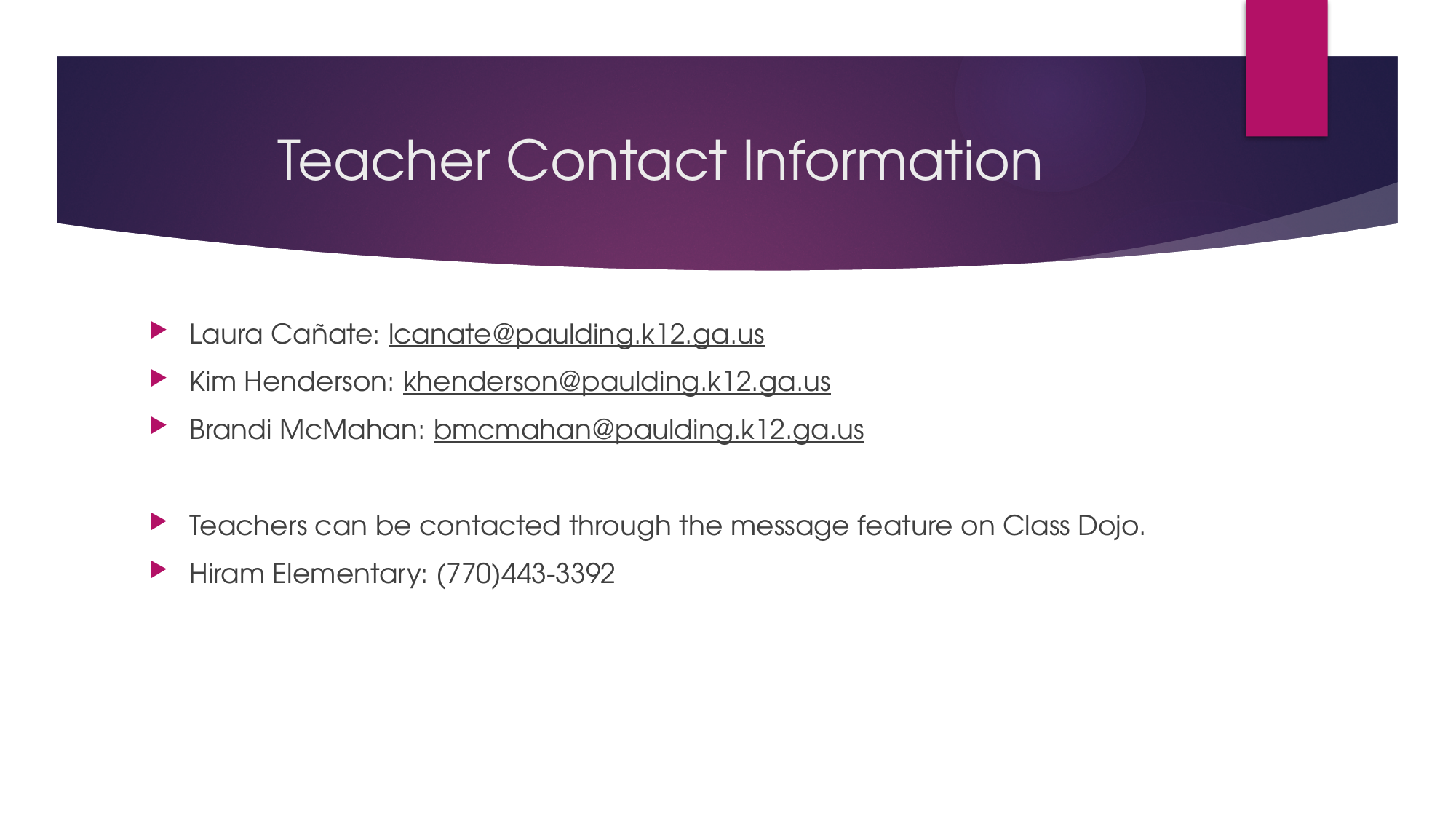

# Teacher Contact Information
Laura Cañate: lcanate@paulding.k12.ga.us
Kim Henderson: khenderson@paulding.k12.ga.us
Brandi McMahan: bmcmahan@paulding.k12.ga.us

Teachers can be contacted through the message feature on Class Dojo.
Hiram Elementary: (770)443-3392